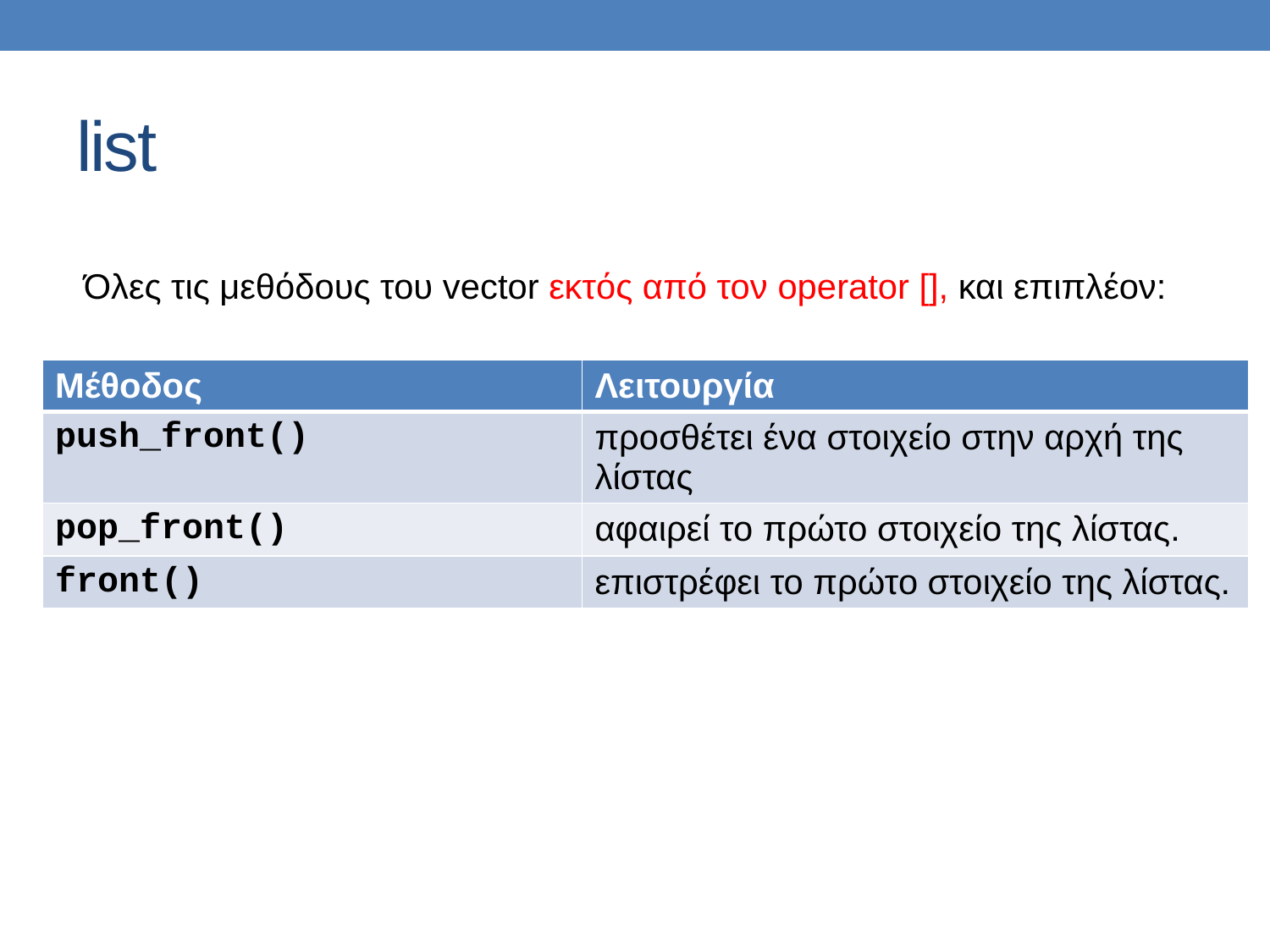

# list
Όλες τις μεθόδους του vector εκτός από τον operator [], και επιπλέον:
| Μέθοδος | Λειτουργία |
| --- | --- |
| push\_front() | προσθέτει ένα στοιχείο στην αρχή της λίστας |
| pop\_front() | αφαιρεί το πρώτο στοιχείο της λίστας. |
| front() | επιστρέφει το πρώτο στοιχείο της λίστας. |